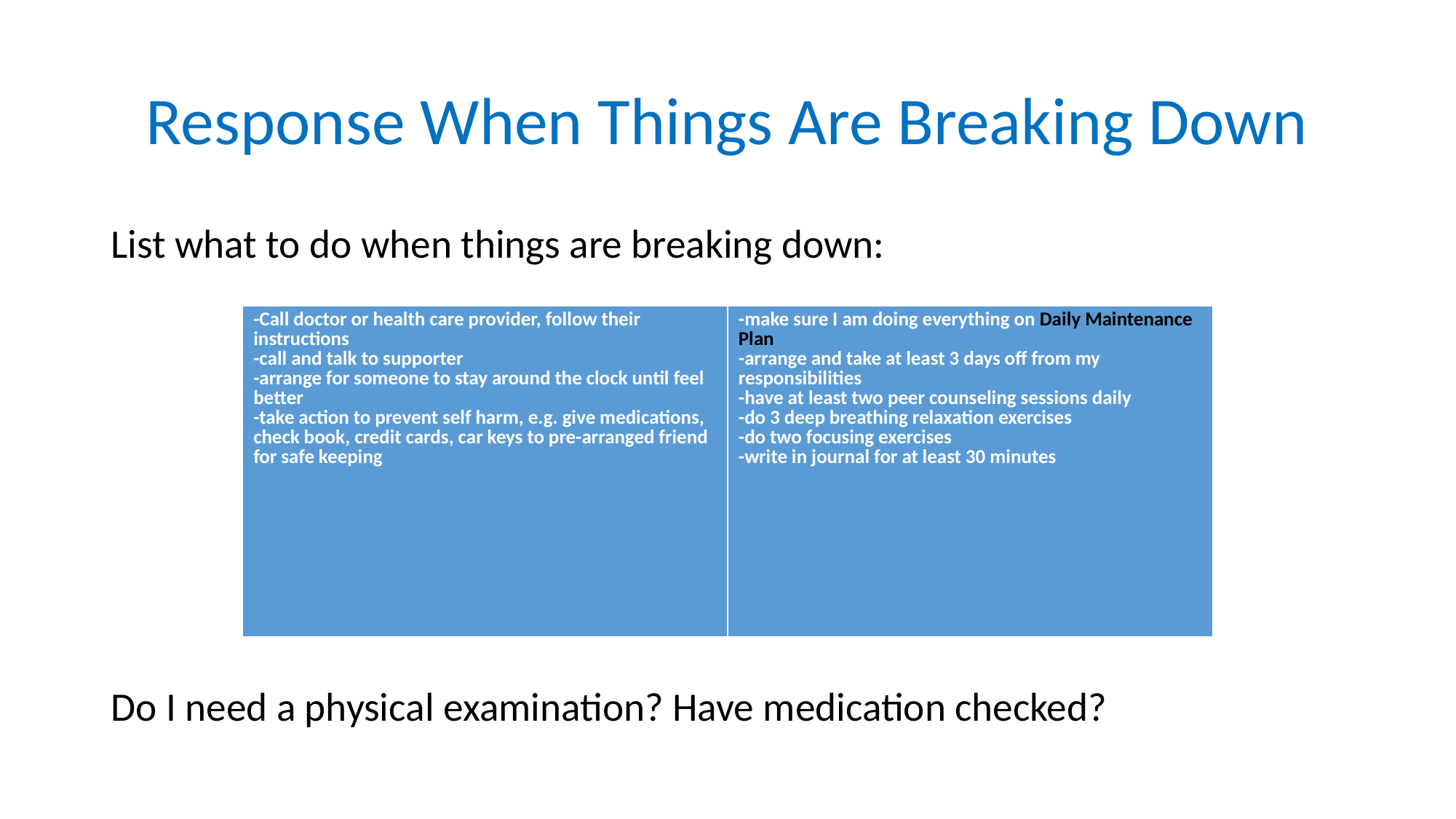

# Response When Things Are Breaking Down
List what to do when things are breaking down:

Do I need a physical examination? Have medication checked?
| -Call doctor or health care provider, follow their instructions -call and talk to supporter -arrange for someone to stay around the clock until feel better -take action to prevent self harm, e.g. give medications, check book, credit cards, car keys to pre-arranged friend for safe keeping | -make sure I am doing everything on Daily Maintenance Plan -arrange and take at least 3 days off from my responsibilities -have at least two peer counseling sessions daily -do 3 deep breathing relaxation exercises -do two focusing exercises -write in journal for at least 30 minutes |
| --- | --- |